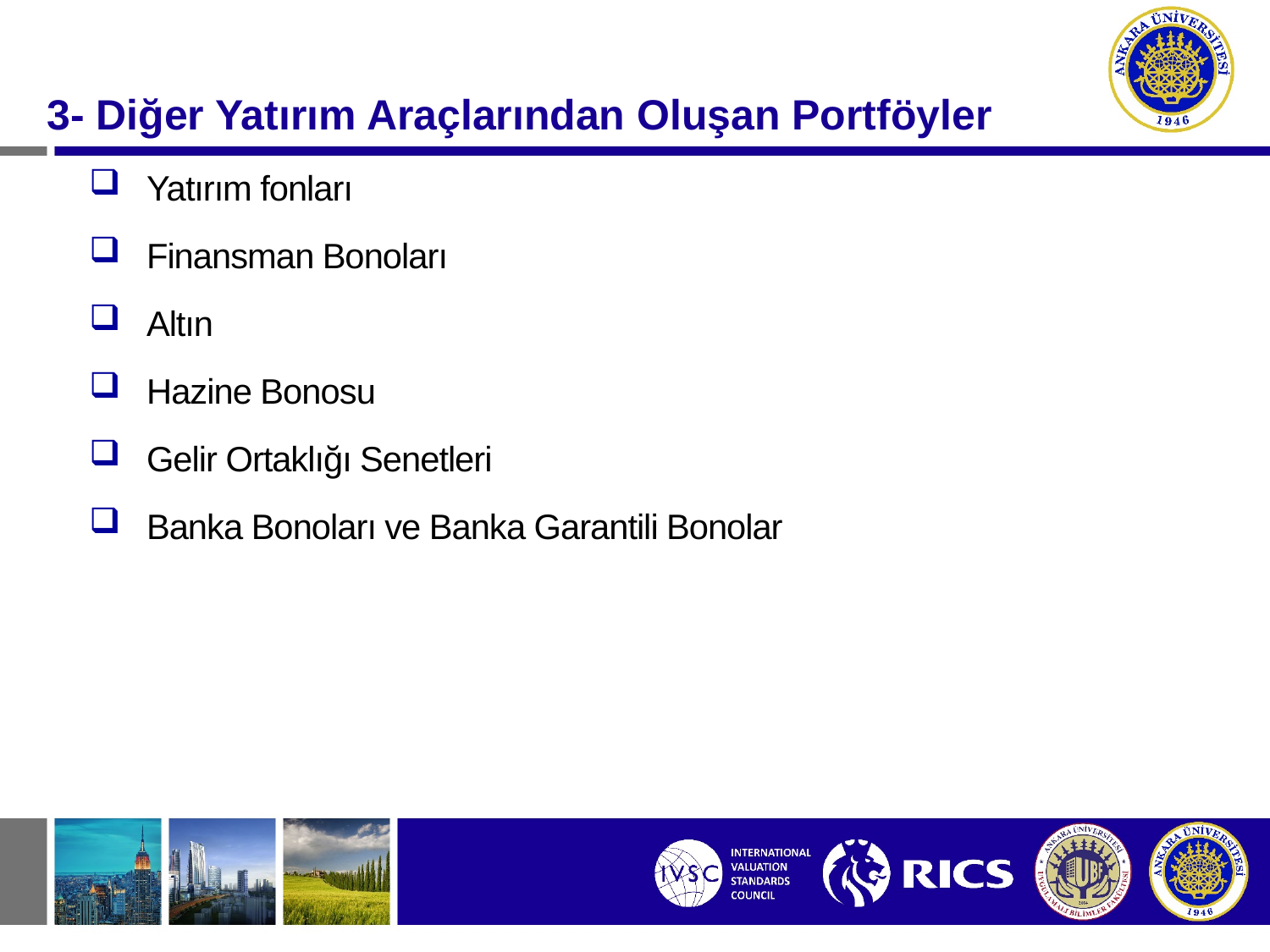

3- Diğer Yatırım Araçlarından Oluşan Portföyler
 Yatırım fonları
 Finansman Bonoları
 Altın
 Hazine Bonosu
 Gelir Ortaklığı Senetleri
 Banka Bonoları ve Banka Garantili Bonolar